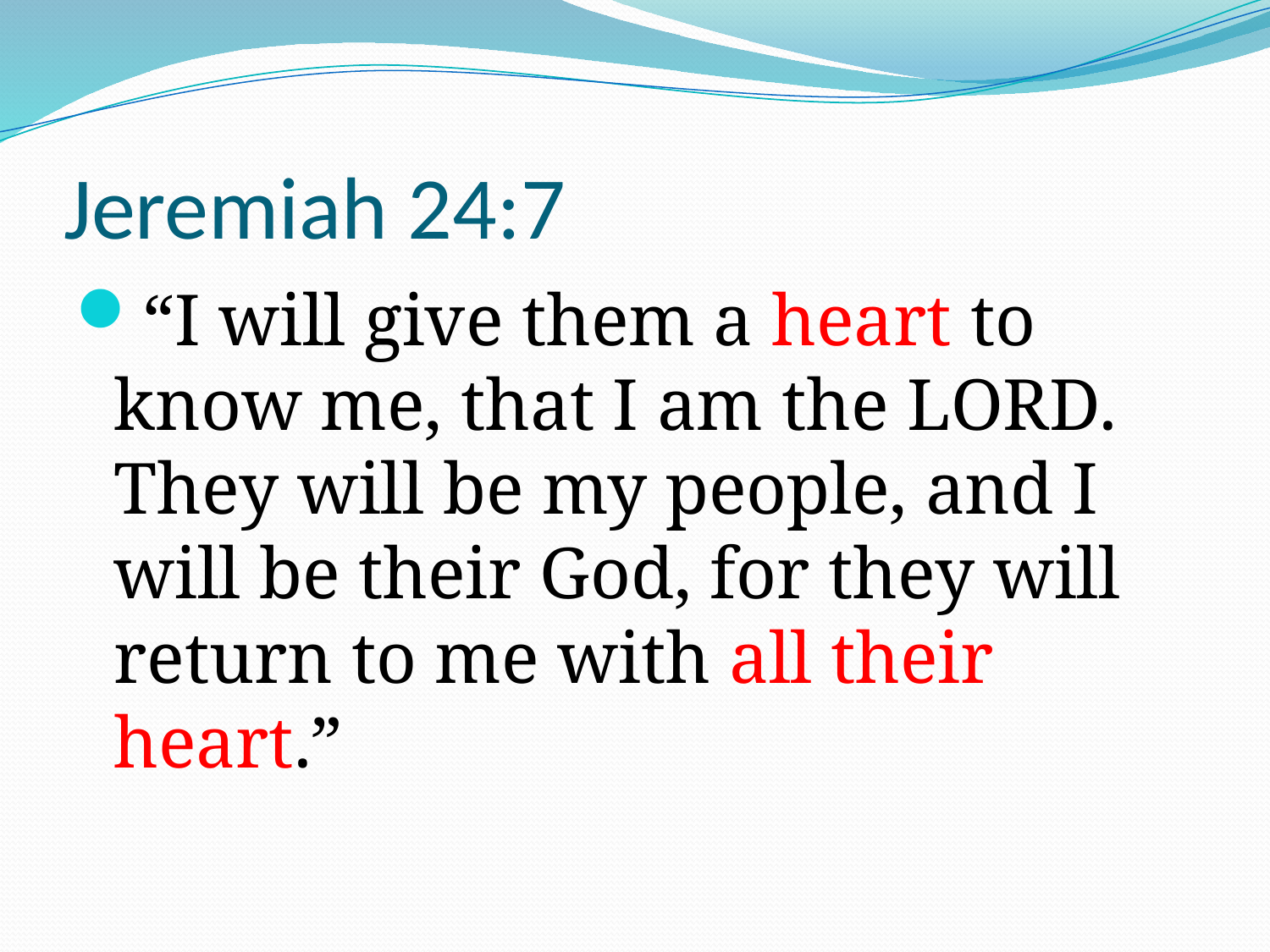

# Jeremiah 24:7
“I will give them a heart to know me, that I am the LORD.  They will be my people, and I will be their God, for they will return to me with all their heart.”